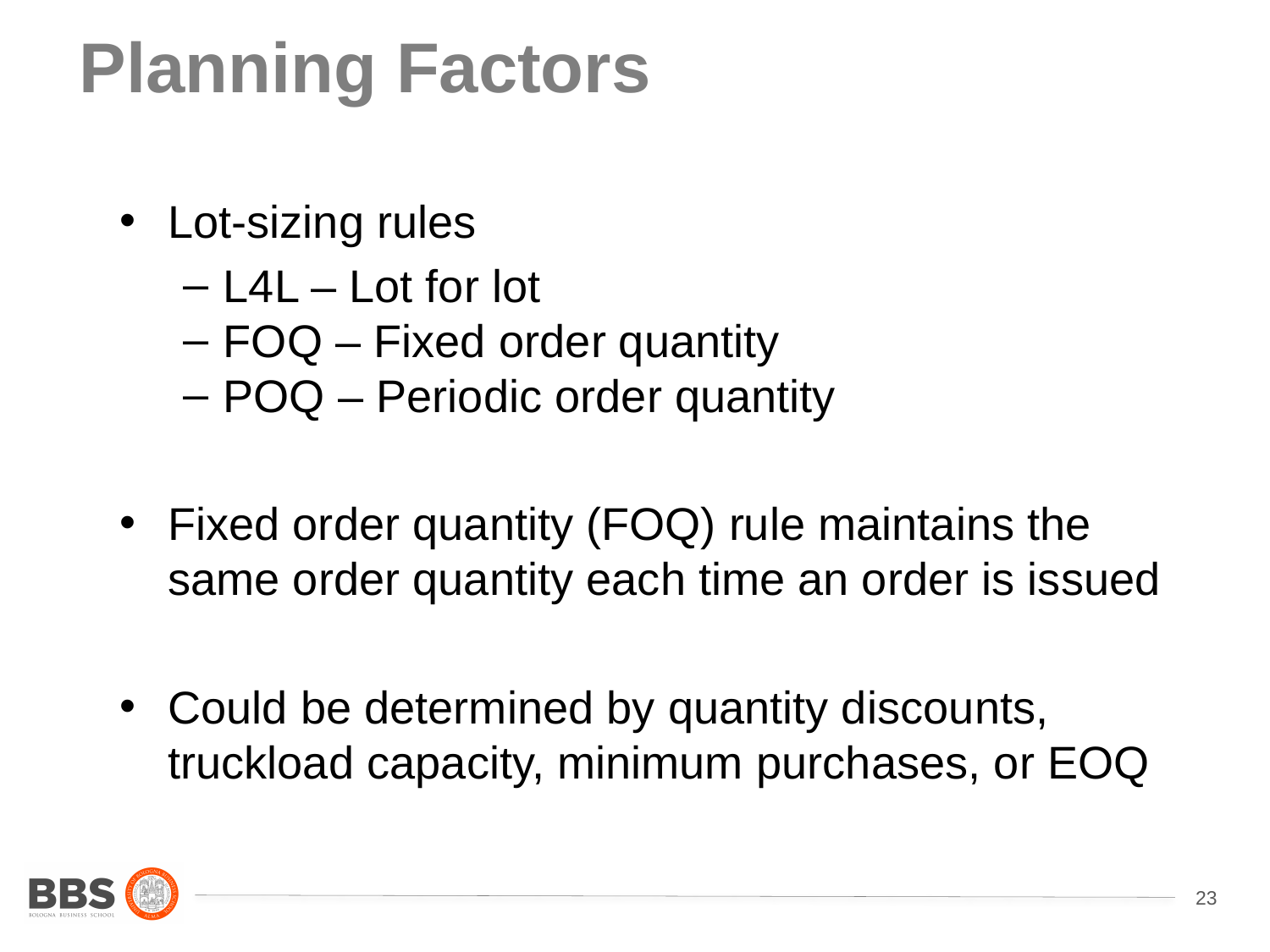

# Planning Factors
Lot-sizing rules
L4L – Lot for lot
FOQ – Fixed order quantity
POQ – Periodic order quantity

Fixed order quantity (FOQ) rule maintains the same order quantity each time an order is issued

Could be determined by quantity discounts, truckload capacity, minimum purchases, or EOQ